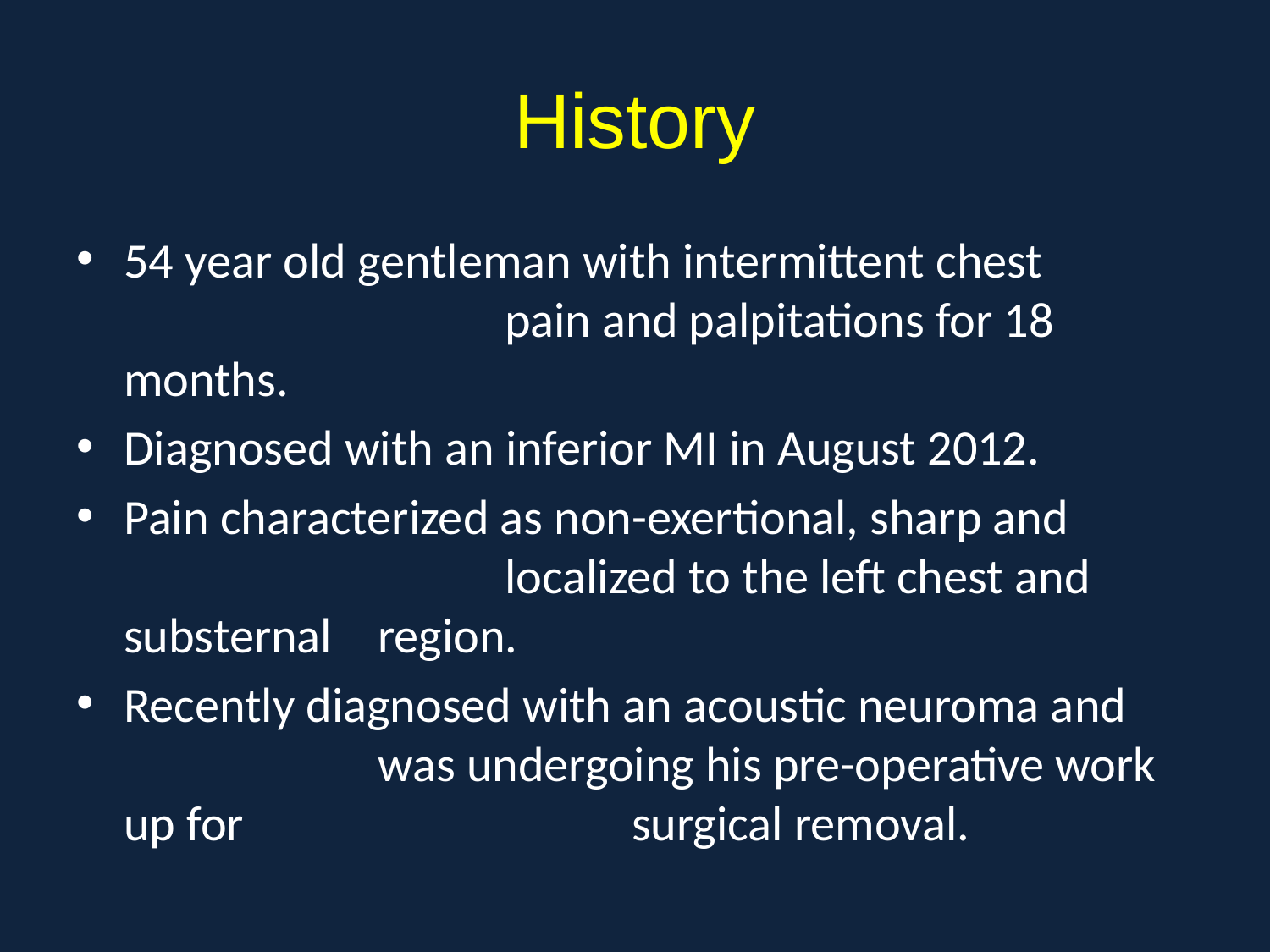

# History
54 year old gentleman with intermittent chest 				pain and palpitations for 18 months.
Diagnosed with an inferior MI in August 2012.
Pain characterized as non-exertional, sharp and 				localized to the left chest and substernal 	region.
Recently diagnosed with an acoustic neuroma and 			was undergoing his pre-operative work up for 			surgical removal.